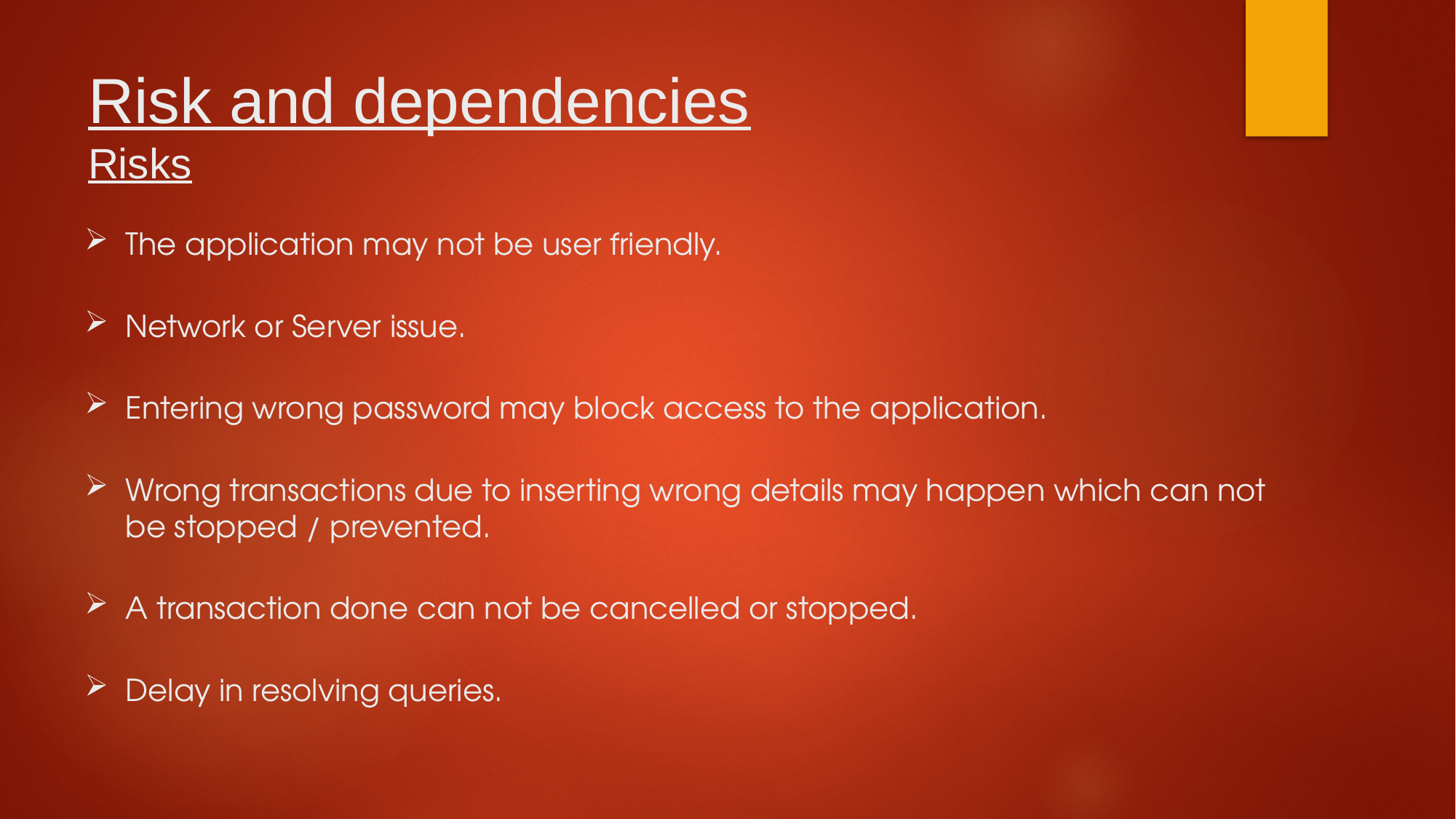

# Risk and dependencies Risks
The application may not be user friendly.
Network or Server issue.
Entering wrong password may block access to the application.
Wrong transactions due to inserting wrong details may happen which can not be stopped / prevented.
A transaction done can not be cancelled or stopped.
Delay in resolving queries.